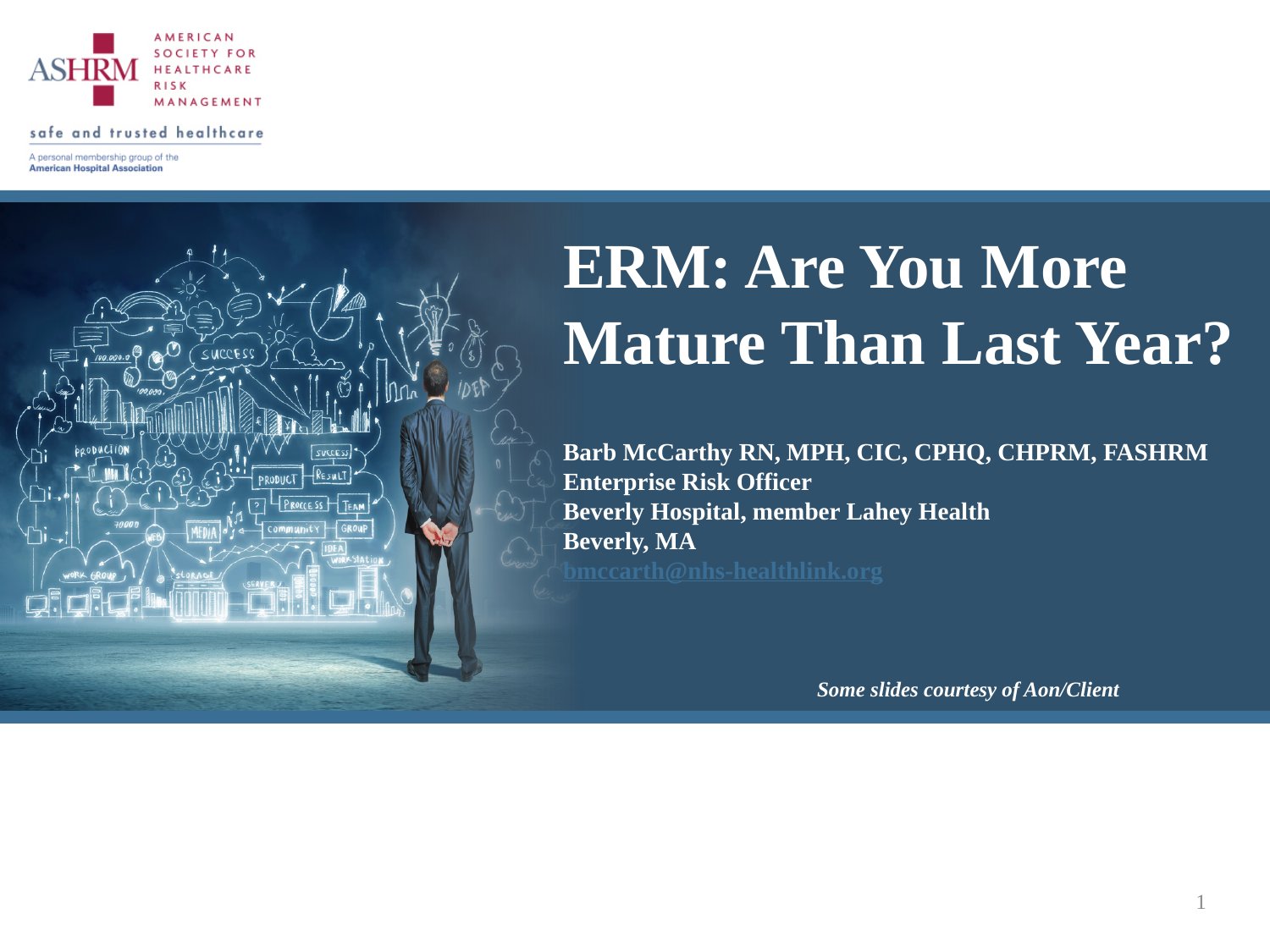

# ERM: Are You More Mature Than Last Year? Barb McCarthy RN, MPH, CIC, CPHQ, CHPRM, FASHRM Enterprise Risk Officer Beverly Hospital, member Lahey Health Beverly, MA bmccarth@nhs-healthlink.org Some slides courtesy of Aon/Client
1